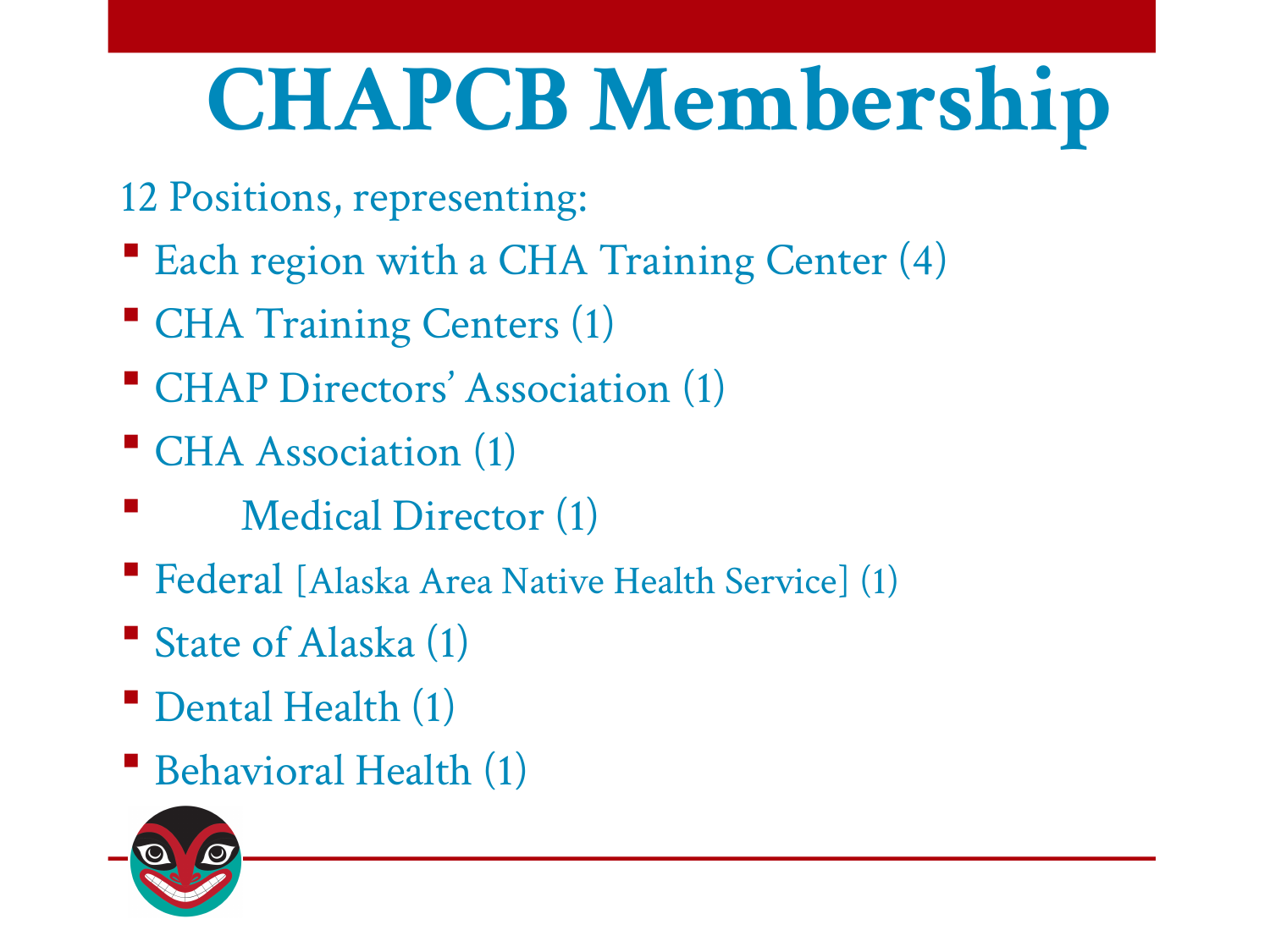

# CHAPCB Membership
12 Positions, representing:
	Each region with a CHA Training Center (4)
	CHA Training Centers (1)
	CHAP Directors’ Association (1)
	CHA Association (1)
  	Medical Director (1)
	Federal [Alaska Area Native Health Service] (1)
	State of Alaska (1)
	Dental Health (1)
	Behavioral Health (1)